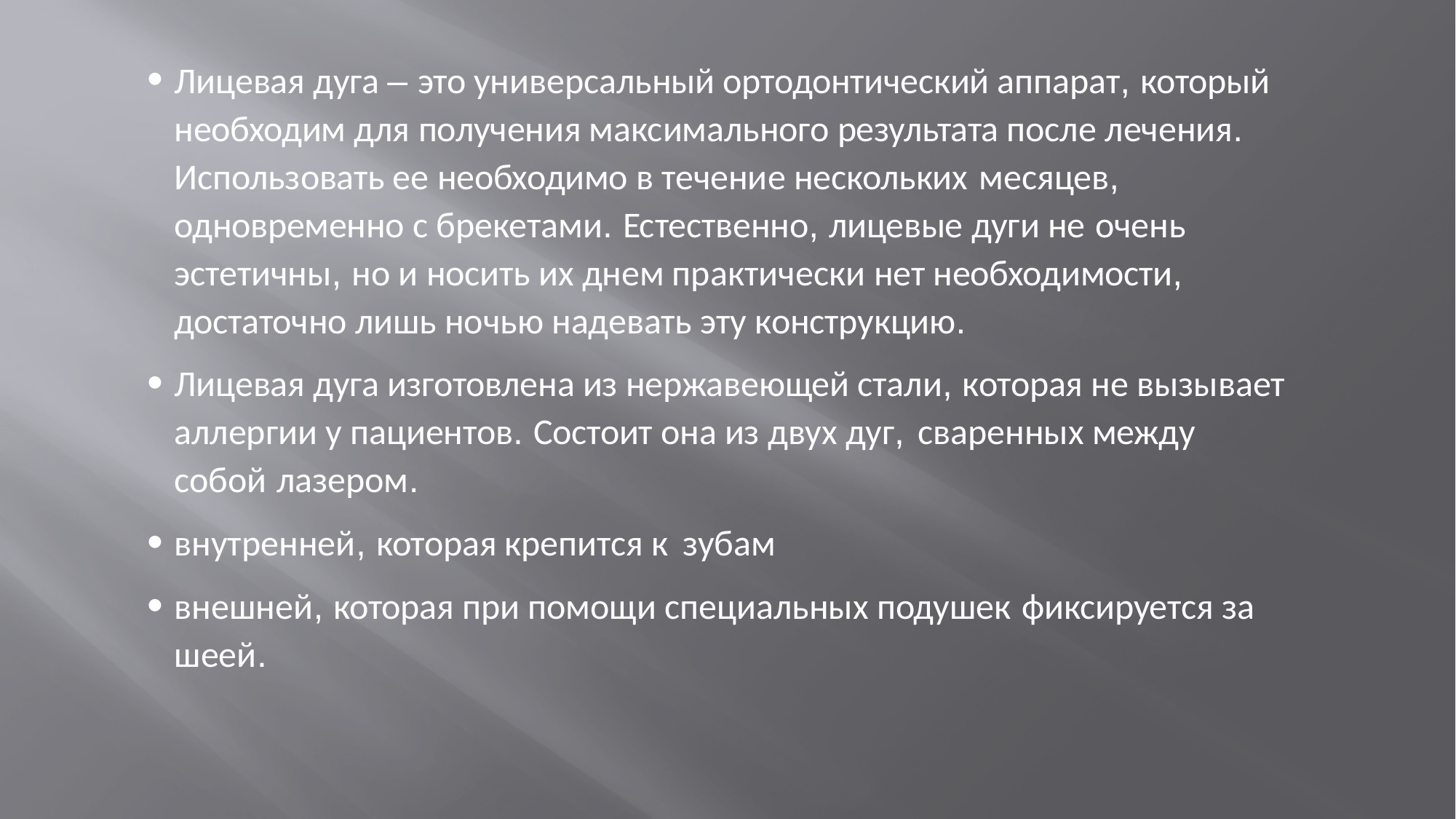

Лицевая дуга – это универсальный ортодонтический аппарат, который  необходим для получения максимального результата после лечения.  Использовать ее необходимо в течение нескольких месяцев,
одновременно с брекетами. Естественно, лицевые дуги не очень
эстетичны, но и носить их днем практически нет необходимости,  достаточно лишь ночью надевать эту конструкцию.
Лицевая дуга изготовлена из нержавеющей стали, которая не вызывает  аллергии у пациентов. Состоит она из двух дуг, сваренных между
собой лазером.
внутренней, которая крепится к зубам
внешней, которая при помощи специальных подушек фиксируется за
шеей.